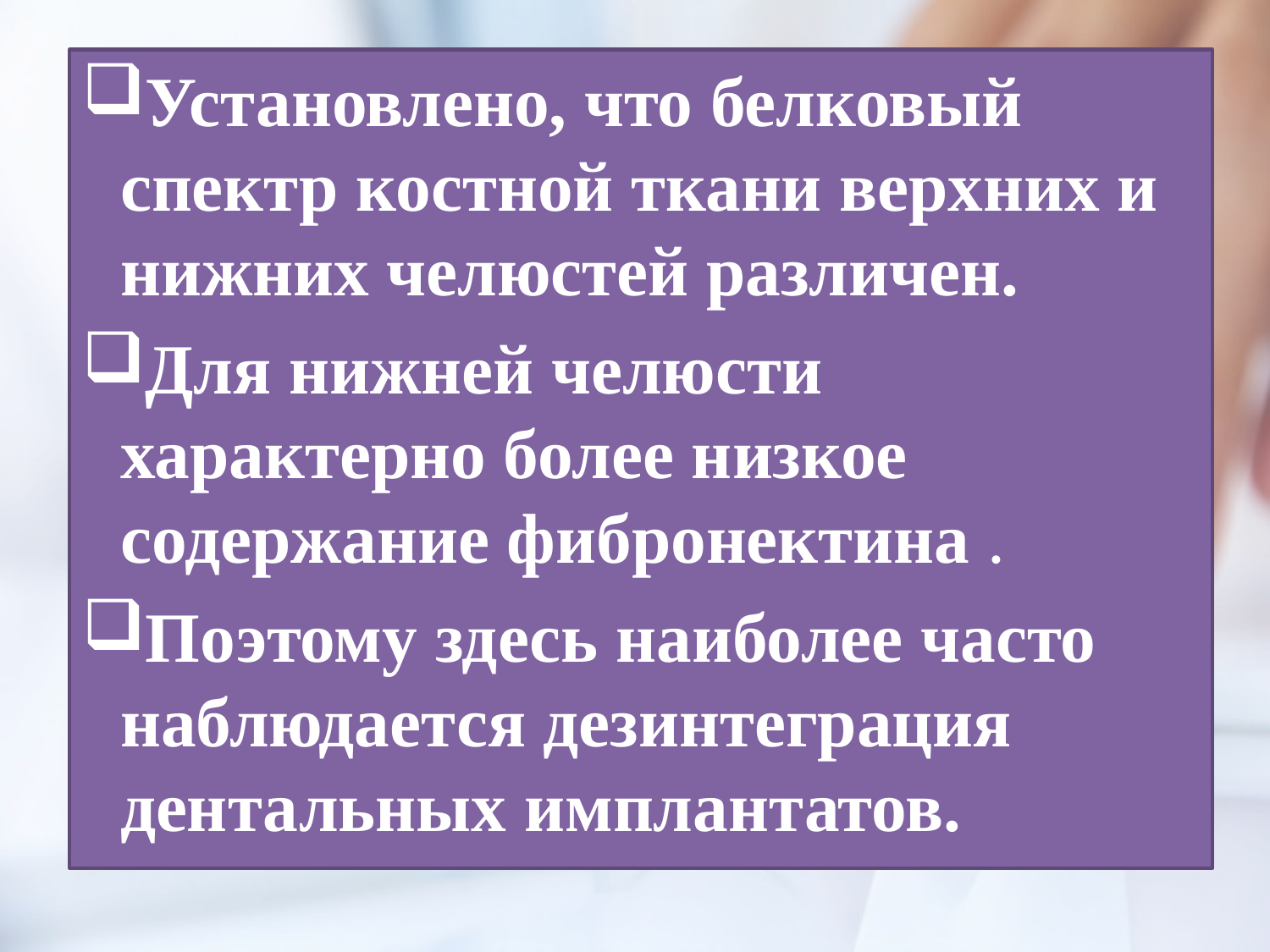

Установлено, что белковый спектр костной ткани верхних и нижних челюстей различен.
Для нижней челюсти характерно более низкое содержание фибронектина .
Поэтому здесь наиболее часто наблюдается дезинтеграция дентальных имплантатов.